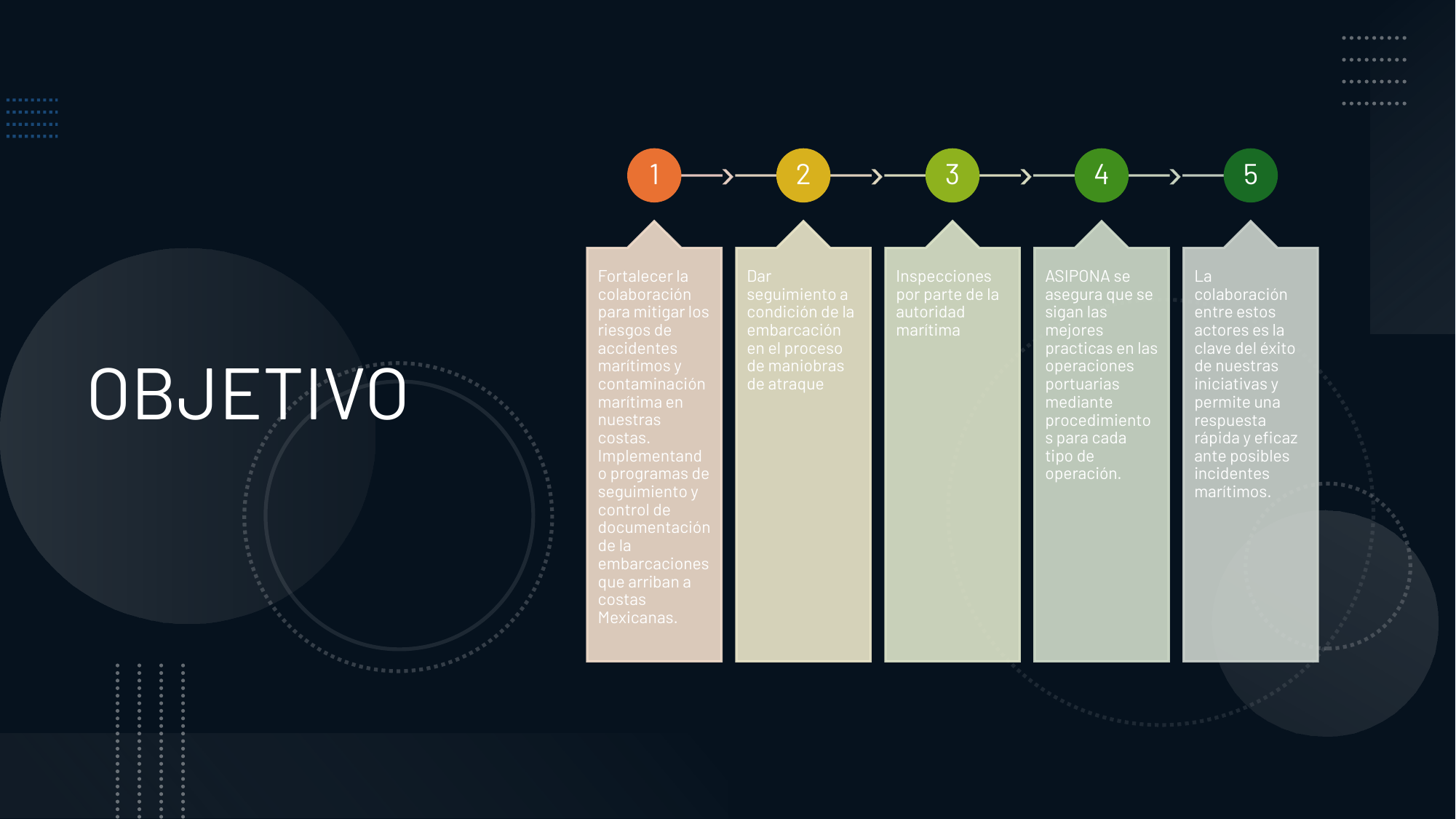

# OBJETIVO
1
Fortalecer la colaboración para mitigar los riesgos de accidentes marítimos y contaminación marítima en nuestras costas. Implementando programas de seguimiento y control de documentación de la embarcaciones que arriban a costas Mexicanas.
2
Dar seguimiento a condición de la embarcación en el proceso de maniobras de atraque
3
Inspecciones por parte de la autoridad marítima
4
ASIPONA se asegura que se sigan las mejores practicas en las operaciones portuarias mediante procedimientos para cada tipo de operación.
5
La colaboración entre estos actores es la clave del éxito de nuestras iniciativas y permite una respuesta rápida y eficaz ante posibles incidentes marítimos.